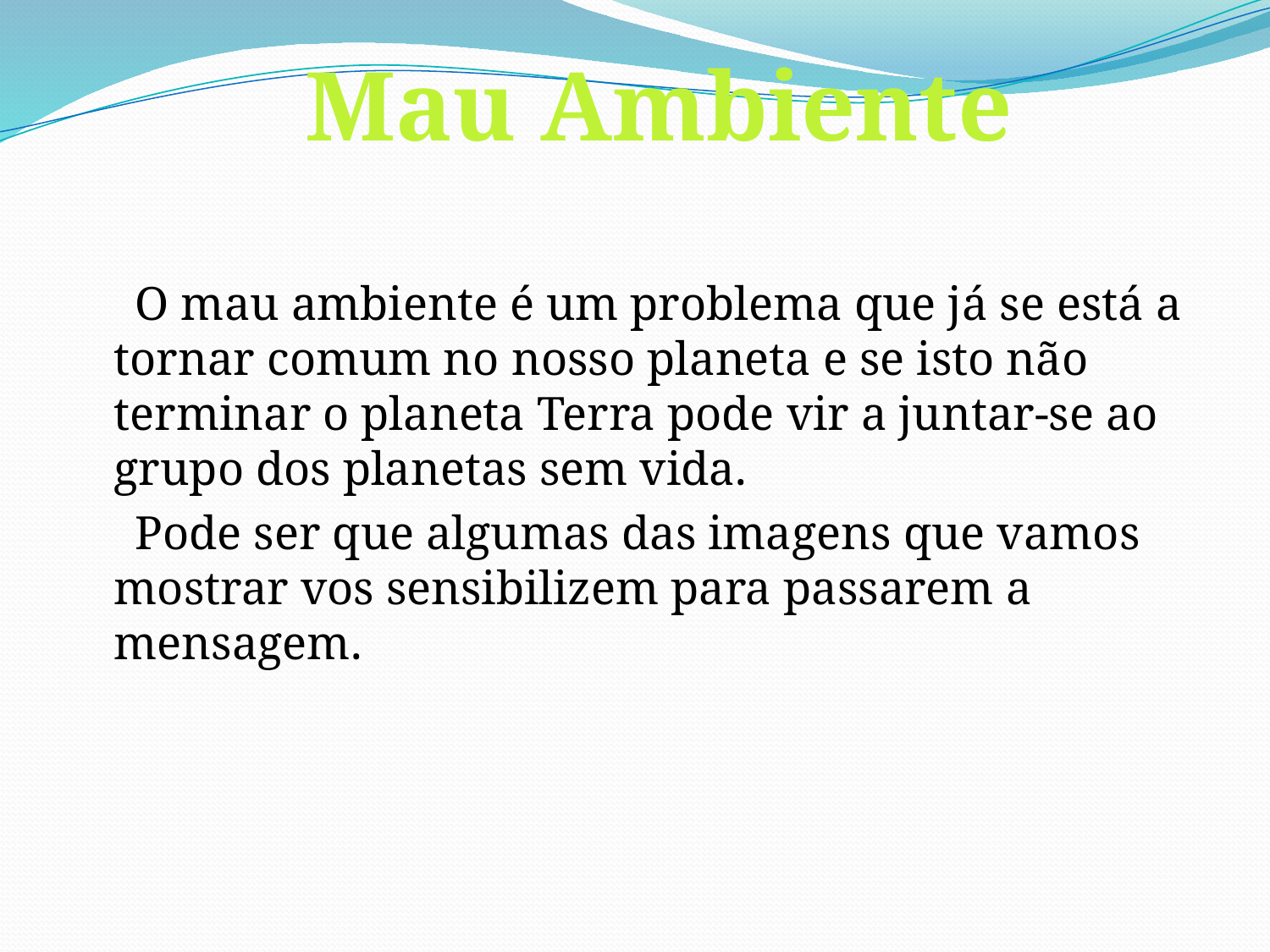

Mau Ambiente
     O mau ambiente é um problema que já se está a tornar comum no nosso planeta e se isto não terminar o planeta Terra pode vir a juntar-se ao grupo dos planetas sem vida.
     Pode ser que algumas das imagens que vamos mostrar vos sensibilizem para passarem a mensagem.